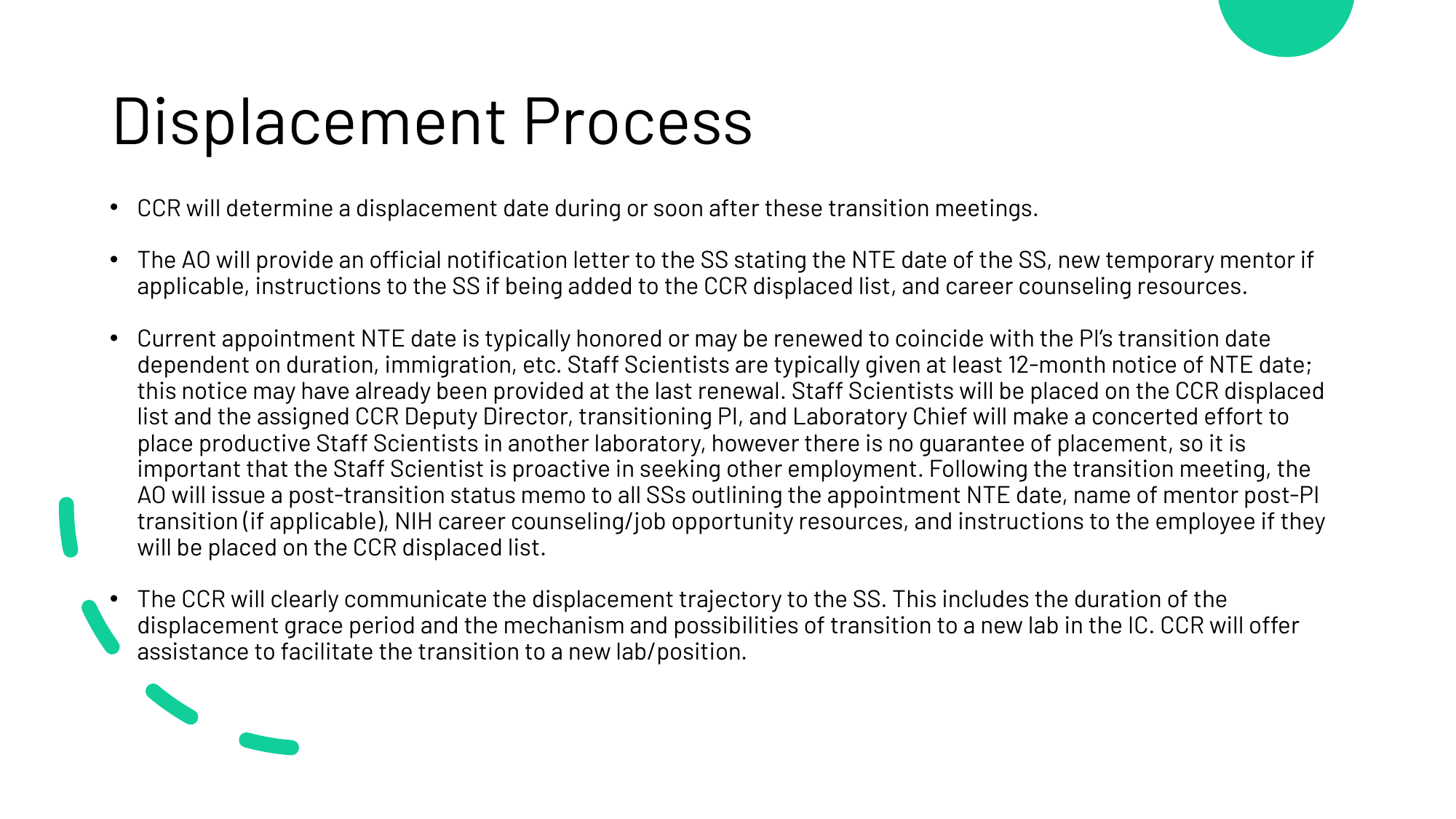

# Displacement Process
CCR will determine a displacement date during or soon after these transition meetings.

The AO will provide an official notification letter to the SS stating the NTE date of the SS, new temporary mentor if applicable, instructions to the SS if being added to the CCR displaced list, and career counseling resources.

Current appointment NTE date is typically honored or may be renewed to coincide with the PI’s transition date dependent on duration, immigration, etc. Staff Scientists are typically given at least 12-month notice of NTE date; this notice may have already been provided at the last renewal. Staff Scientists will be placed on the CCR displaced list and the assigned CCR Deputy Director, transitioning PI, and Laboratory Chief will make a concerted effort to place productive Staff Scientists in another laboratory, however there is no guarantee of placement, so it is important that the Staff Scientist is proactive in seeking other employment. Following the transition meeting, the AO will issue a post-transition status memo to all SSs outlining the appointment NTE date, name of mentor post-PI transition (if applicable), NIH career counseling/job opportunity resources, and instructions to the employee if they will be placed on the CCR displaced list.

The CCR will clearly communicate the displacement trajectory to the SS. This includes the duration of the displacement grace period and the mechanism and possibilities of transition to a new lab in the IC. CCR will offer assistance to facilitate the transition to a new lab/position.